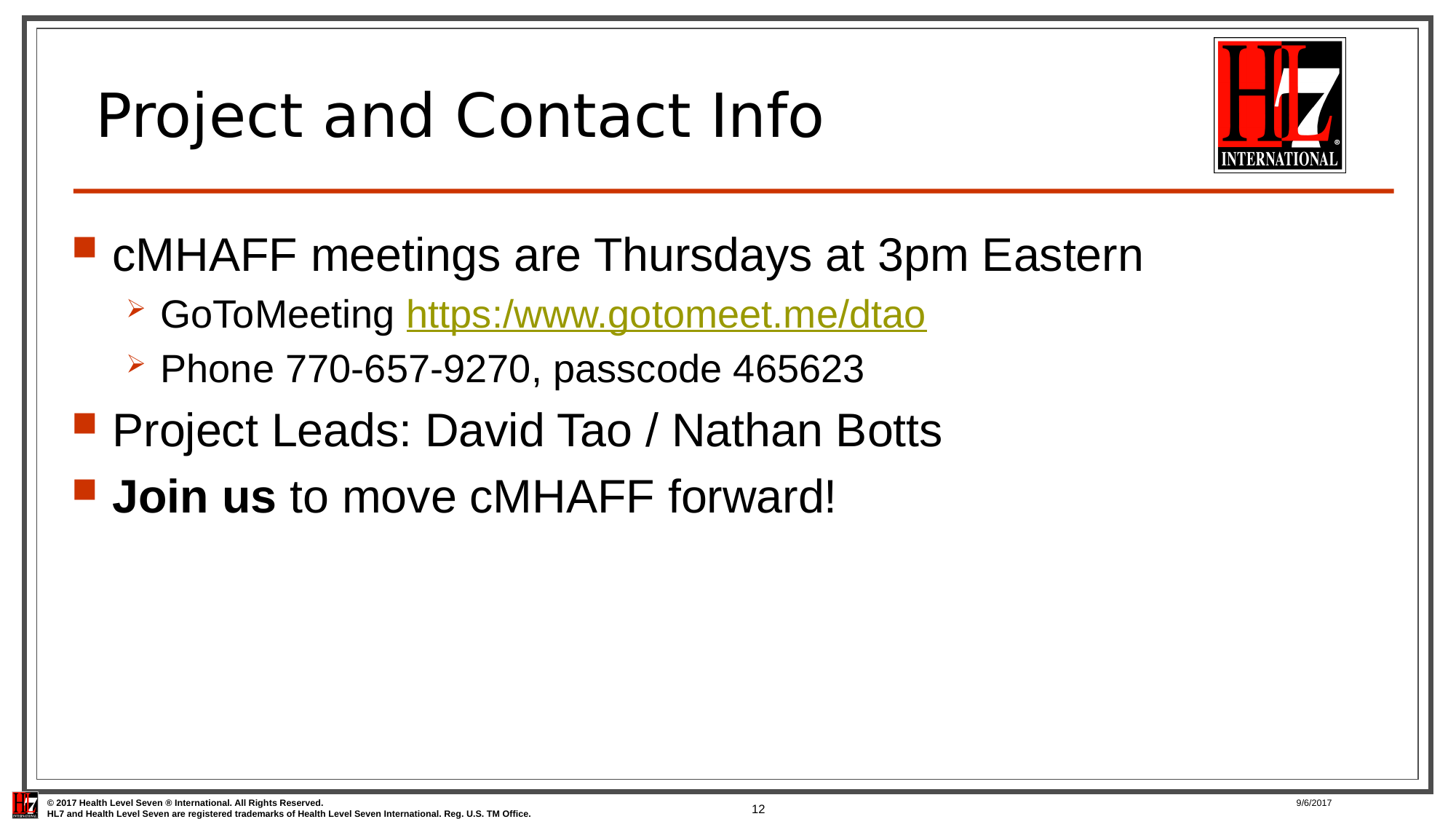

# Project and Contact Info
cMHAFF meetings are Thursdays at 3pm Eastern
GoToMeeting https:/www.gotomeet.me/dtao
Phone 770-657-9270, passcode 465623
Project Leads: David Tao / Nathan Botts
Join us to move cMHAFF forward!
12
9/6/2017